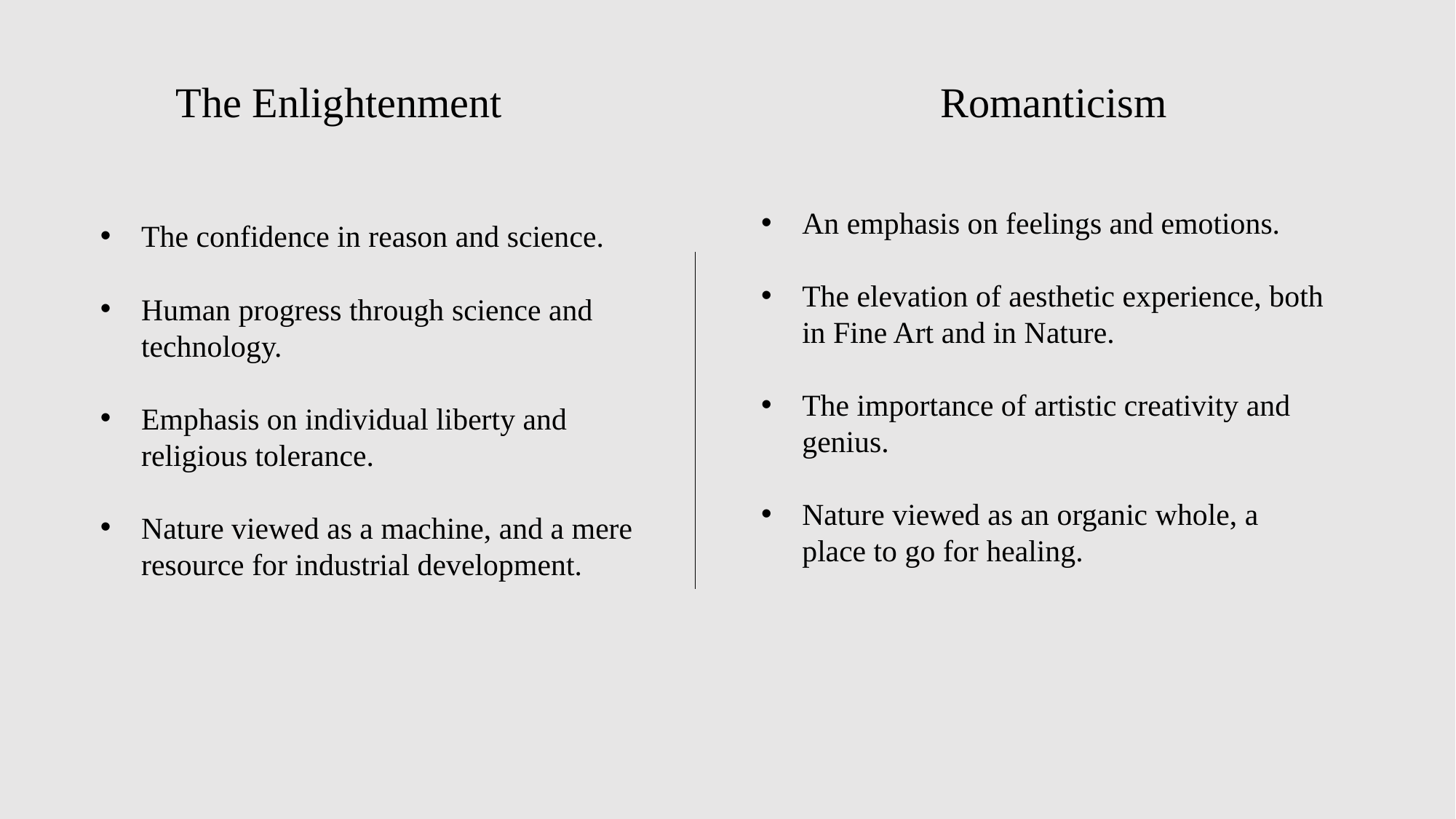

The Enlightenment

Romanticism

The confidence in reason and science.

Human progress through science and technology.

Emphasis on individual liberty and religious tolerance.

Nature viewed as a machine, and a mere resource for industrial development.
An emphasis on feelings and emotions.

The elevation of aesthetic experience, both in Fine Art and in Nature.

The importance of artistic creativity and genius.

Nature viewed as an organic whole, a place to go for healing.